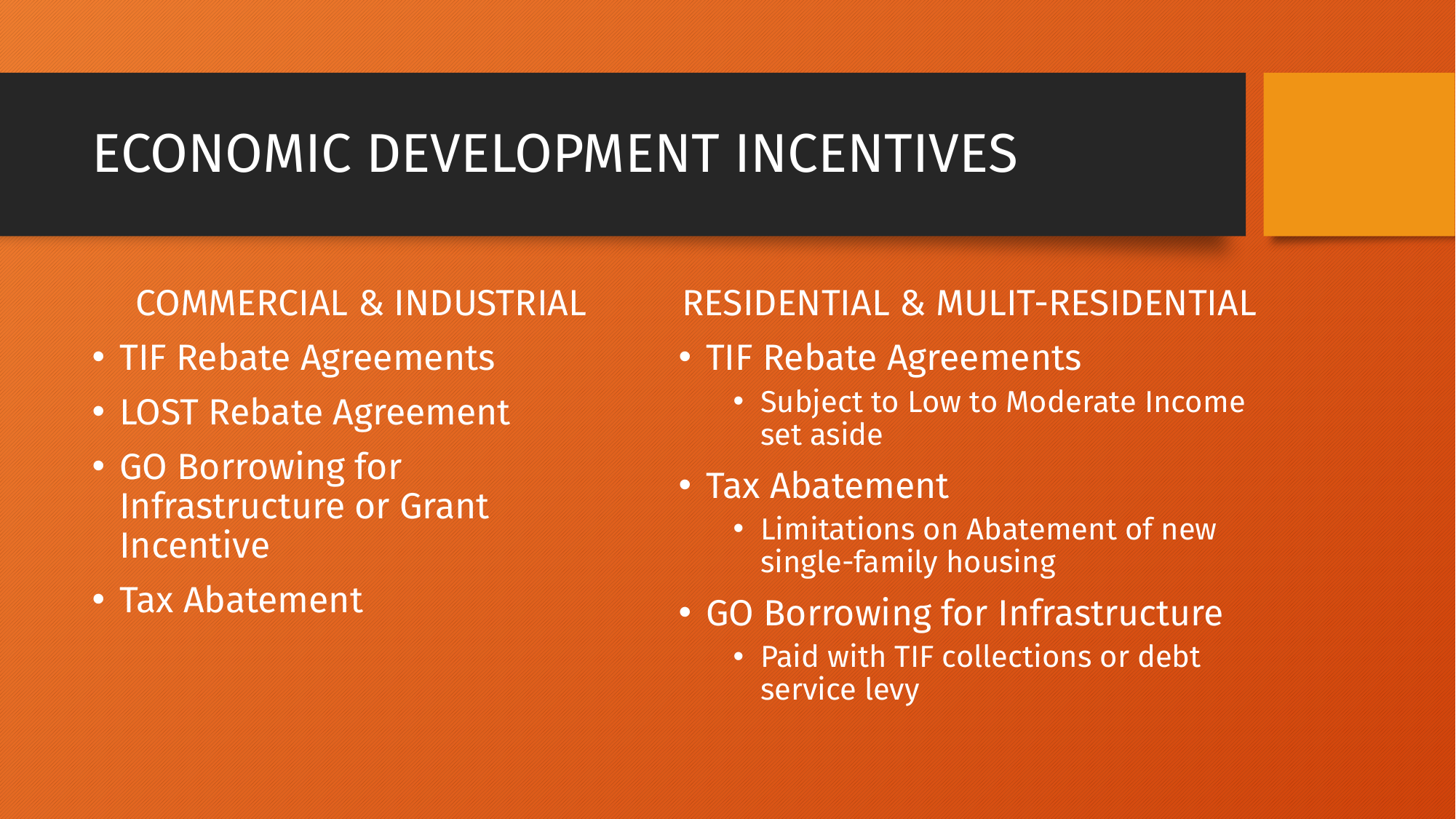

# ECONOMIC DEVELOPMENT INCENTIVES
COMMERCIAL & INDUSTRIAL
TIF Rebate Agreements
LOST Rebate Agreement
GO Borrowing for Infrastructure or Grant Incentive
Tax Abatement
RESIDENTIAL & MULIT-RESIDENTIAL
TIF Rebate Agreements
Subject to Low to Moderate Income set aside
Tax Abatement
Limitations on Abatement of new single-family housing
GO Borrowing for Infrastructure
Paid with TIF collections or debt service levy